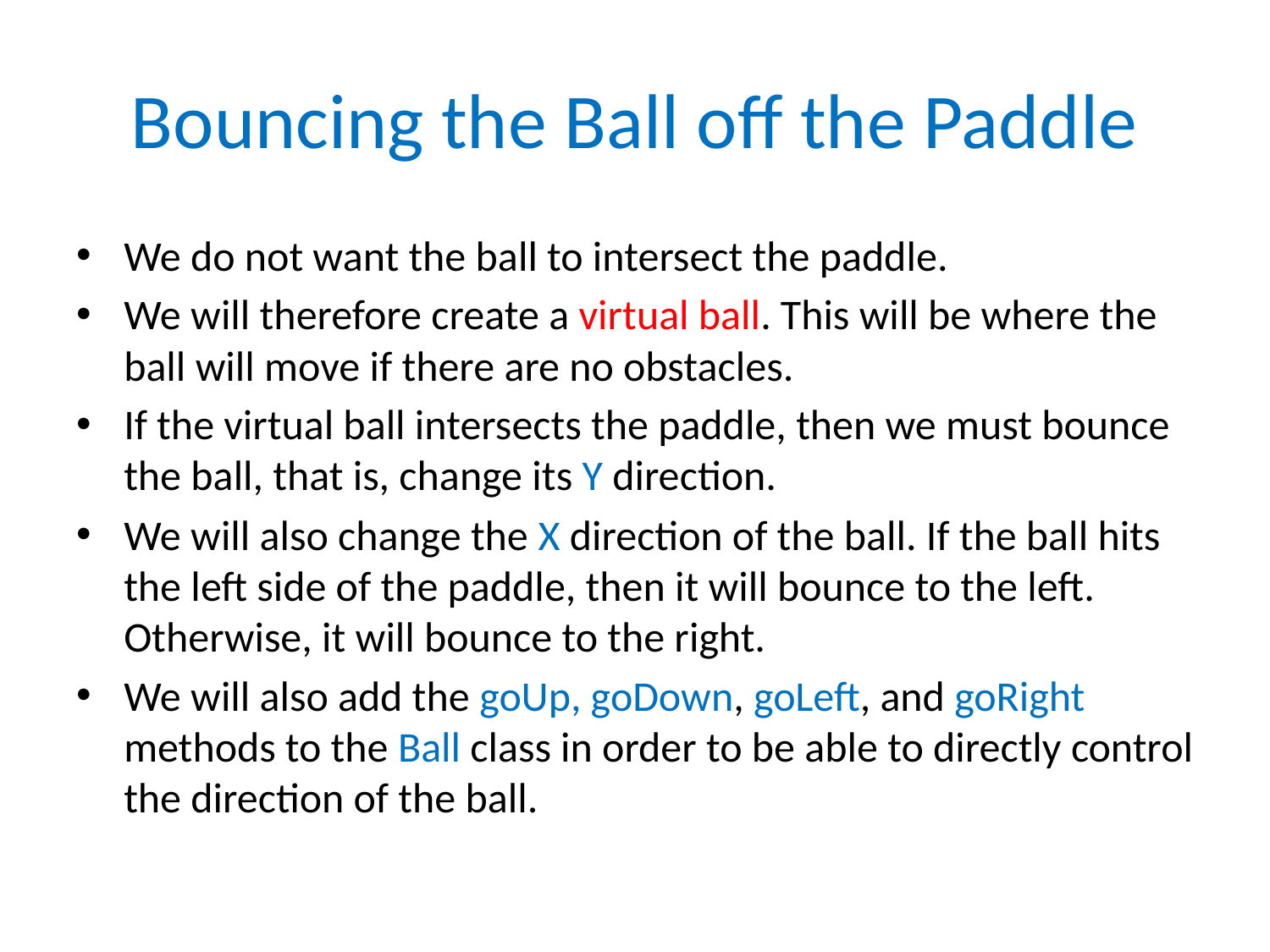

# Bouncing the Ball off the Paddle
We do not want the ball to intersect the paddle.
We will therefore create a virtual ball. This will be where the ball will move if there are no obstacles.
If the virtual ball intersects the paddle, then we must bounce the ball, that is, change its Y direction.
We will also change the X direction of the ball. If the ball hits the left side of the paddle, then it will bounce to the left. Otherwise, it will bounce to the right.
We will also add the goUp, goDown, goLeft, and goRight methods to the Ball class in order to be able to directly control the direction of the ball.